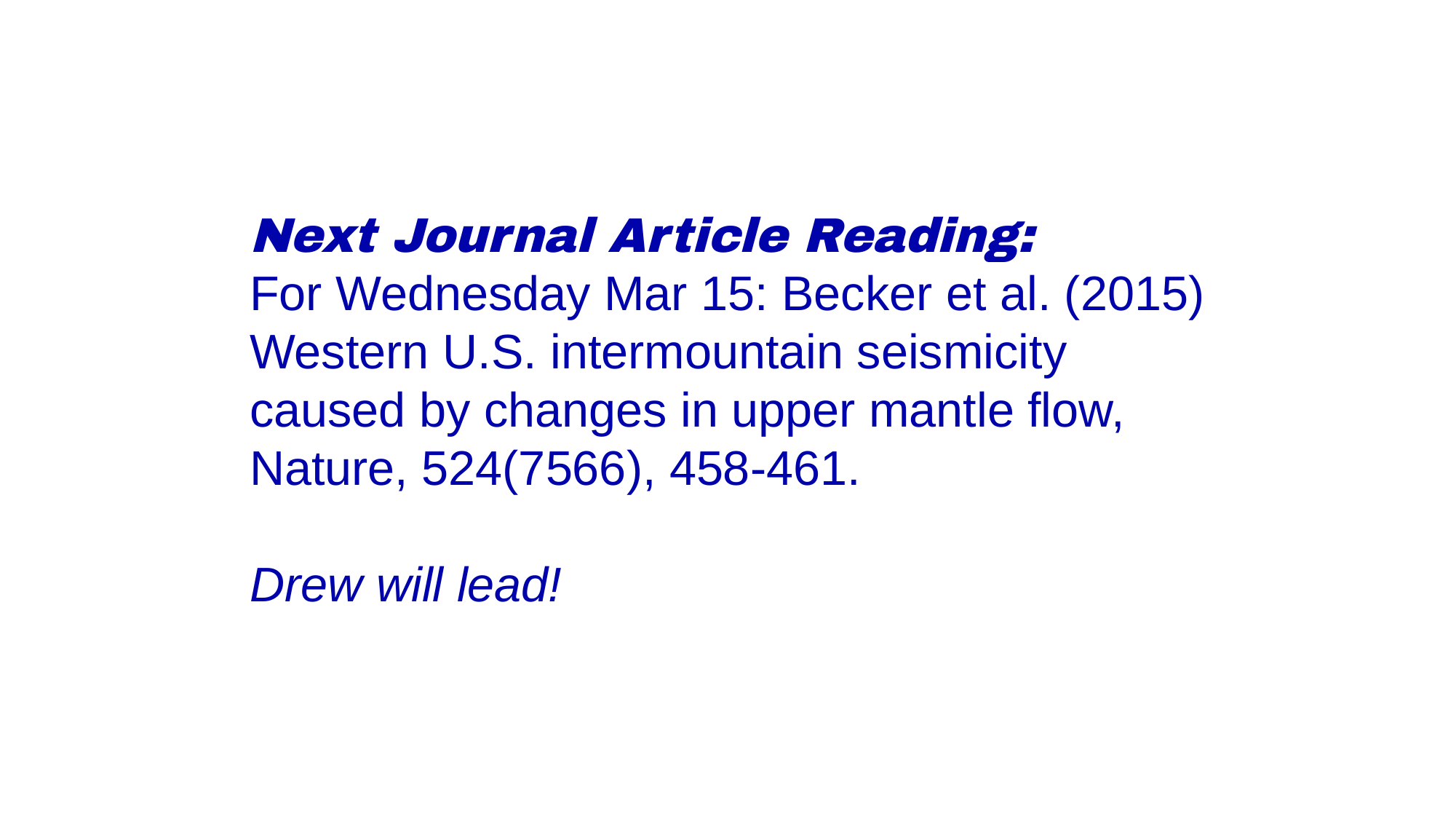

Next Journal Article Reading:
For Wednesday Mar 15: Becker et al. (2015)
Western U.S. intermountain seismicity
caused by changes in upper mantle flow,
Nature, 524(7566), 458-461.

Drew will lead!